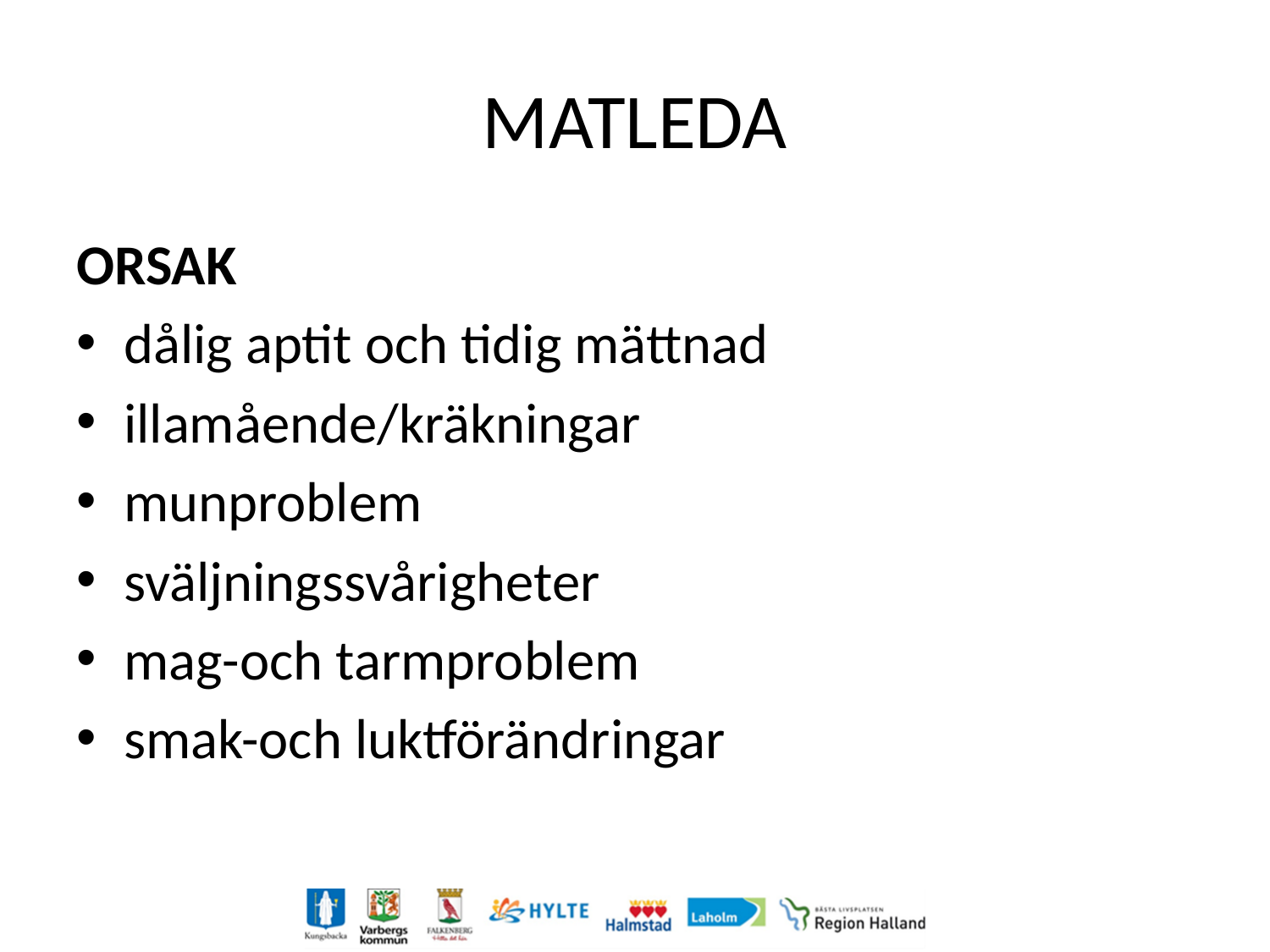

# MATLEDA
ORSAK
dålig aptit och tidig mättnad
illamående/kräkningar
munproblem
sväljningssvårigheter
mag-och tarmproblem
smak-och luktförändringar